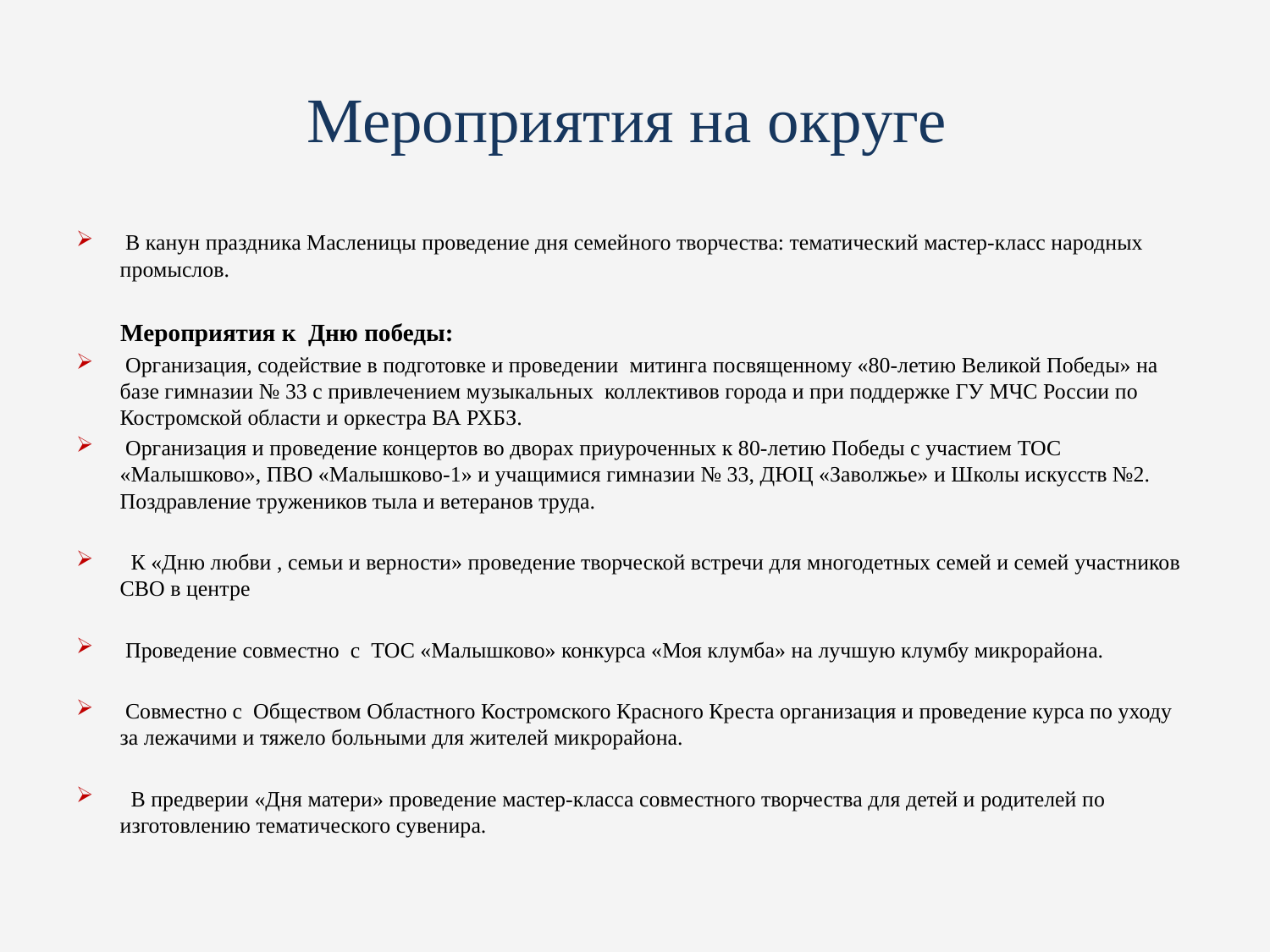

# Мероприятия на округе
 В канун праздника Масленицы проведение дня семейного творчества: тематический мастер-класс народных промыслов.

        Мероприятия к  Дню победы:
 Организация, содействие в подготовке и проведении  митинга посвященному «80-летию Великой Победы» на базе гимназии № 33 с привлечением музыкальных  коллективов города и при поддержке ГУ МЧС России по Костромской области и оркестра ВА РХБЗ.
 Организация и проведение концертов во дворах приуроченных к 80-летию Победы с участием ТОС «Малышково», ПВО «Малышково-1» и учащимися гимназии № 33, ДЮЦ «Заволжье» и Школы искусств №2.  Поздравление тружеников тыла и ветеранов труда.

  К «Дню любви , семьи и верности» проведение творческой встречи для многодетных семей и семей участников СВО в центре

 Проведение совместно  с  ТОС «Малышково» конкурса «Моя клумба» на лучшую клумбу микрорайона.

 Совместно с  Обществом Областного Костромского Красного Креста организация и проведение курса по уходу за лежачими и тяжело больными для жителей микрорайона.

  В предверии «Дня матери» проведение мастер-класса совместного творчества для детей и родителей по изготовлению тематического сувенира.